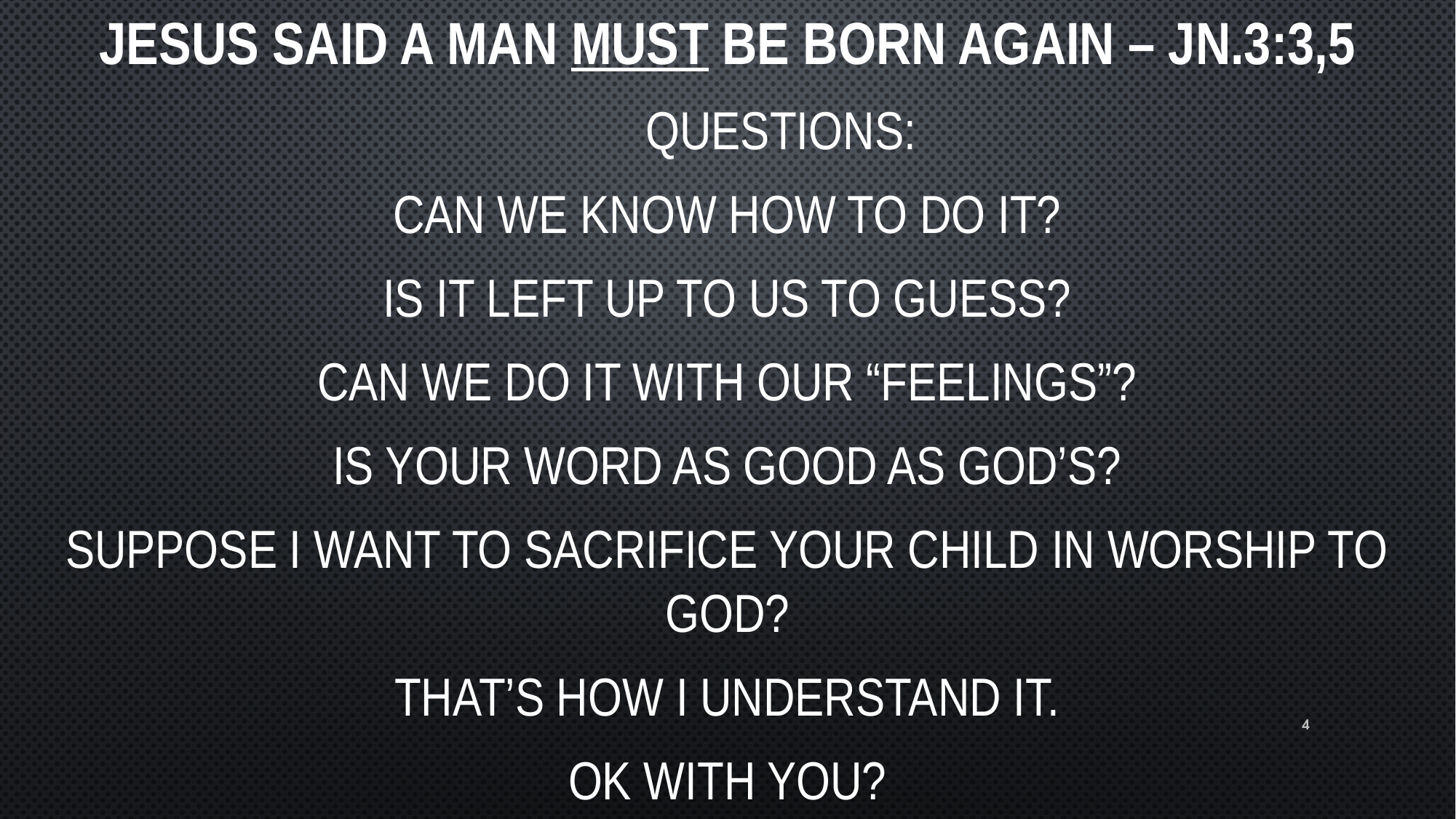

Jesus said a man must be born again – Jn.3:3,5
	QUESTIONS:
Can we know how to do it?
Is it left up to us to guess?
Can we do it with our “Feelings”?
Is your word as good as God’s?
Suppose I want to sacrifice your child in worship to God?
That’s how I understand it.
Ok with you?

4